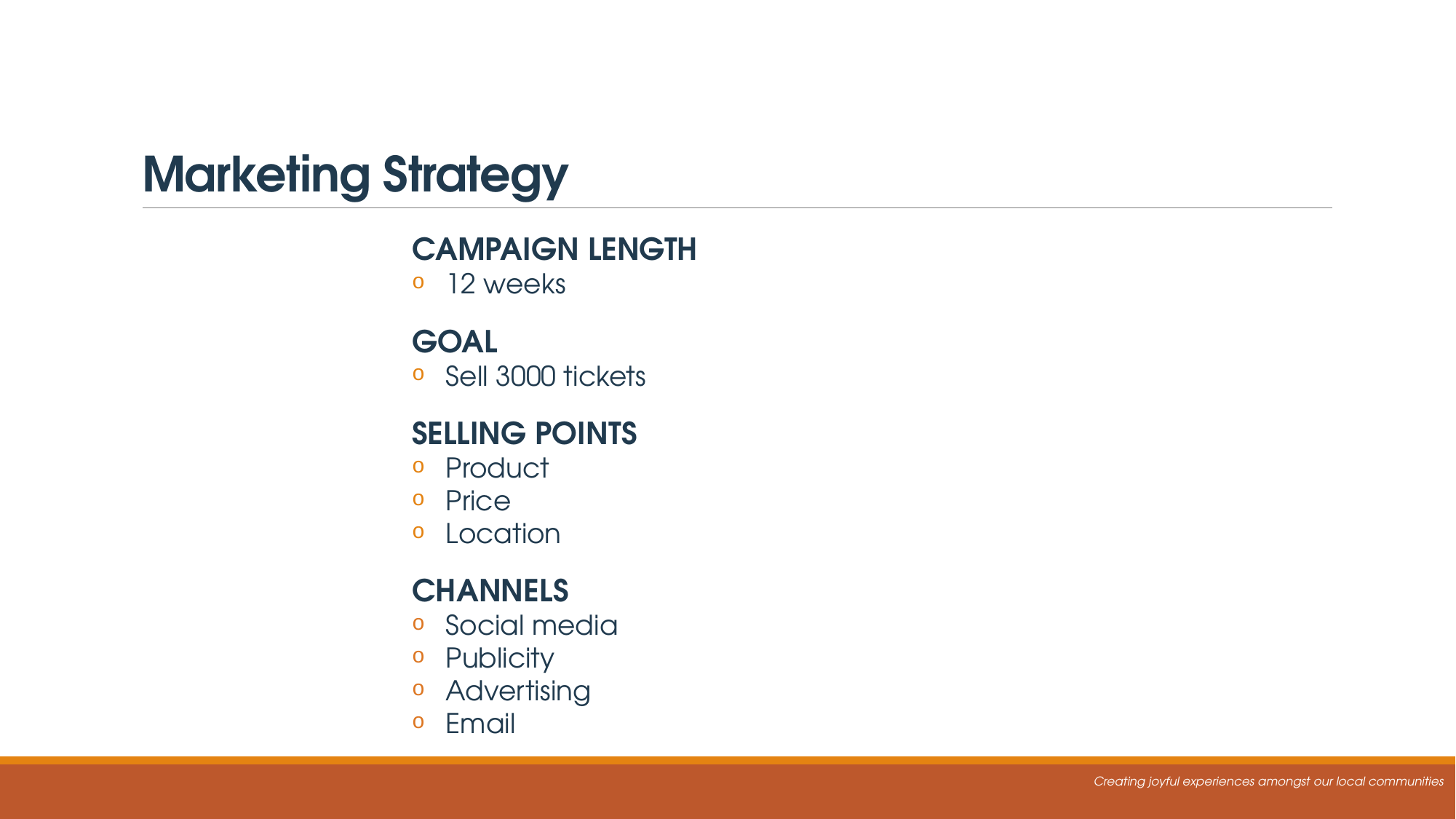

# Marketing Strategy
CAMPAIGN LENGTH
12 weeks

GOAL
Sell 3000 tickets

SELLING POINTS
Product
Price
Location

CHANNELS
Social media
Publicity
Advertising
Email

Creating joyful experiences amongst our local communities